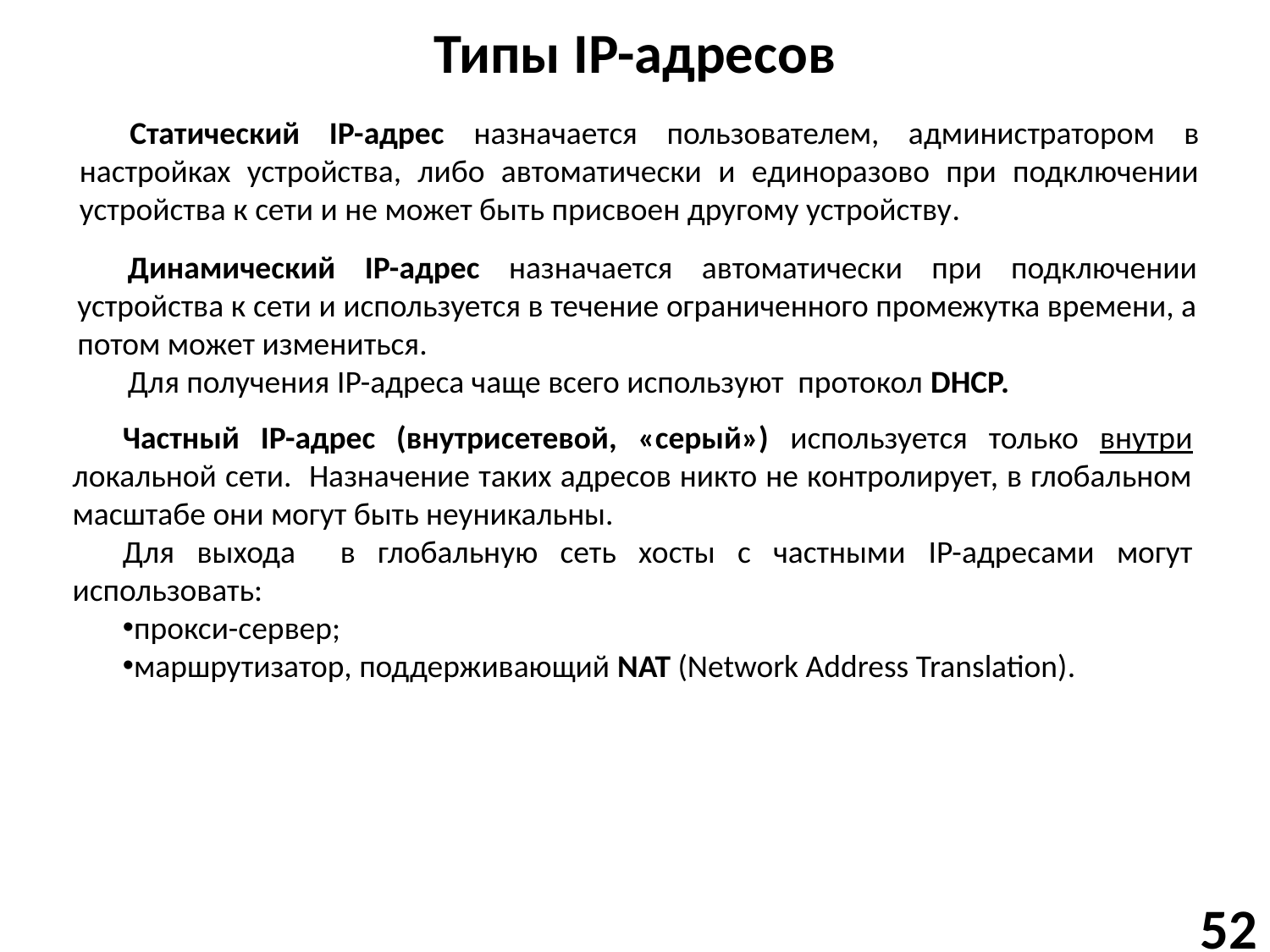

# Типы IP-адресов
Статический IP-адрес назначается пользователем, администратором в настройках устройства, либо автоматически и единоразово при подключении устройства к сети и не может быть присвоен другому устройству.
Динамический IP-адрес назначается автоматически при подключении устройства к сети и используется в течение ограниченного промежутка времени, а потом может измениться.
Для получения IP-адреса чаще всего используют  протокол DHCP.
Частный IP-адрес (внутрисетевой, «серый») используется только внутри локальной сети.  Назначение таких адресов никто не контролирует, в глобальном масштабе они могут быть неуникальны.
Для выхода  в глобальную сеть хосты с частными IP-адресами могут использовать:
прокси-сервер;
маршрутизатор, поддерживающий NAT (Network Address Translation).

52